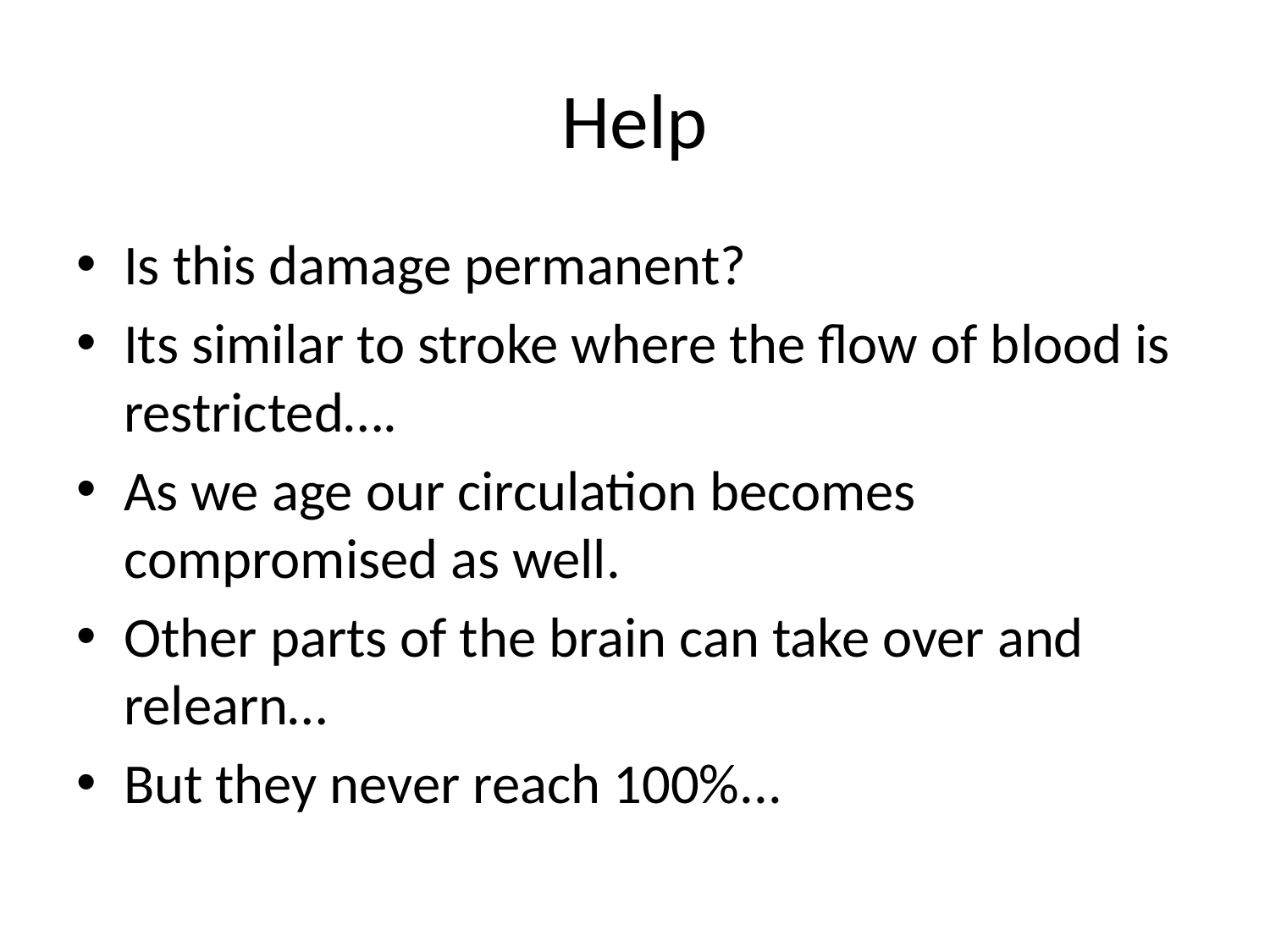

# Help
Is this damage permanent?
Its similar to stroke where the flow of blood is restricted….
As we age our circulation becomes compromised as well.
Other parts of the brain can take over and relearn…
But they never reach 100%...